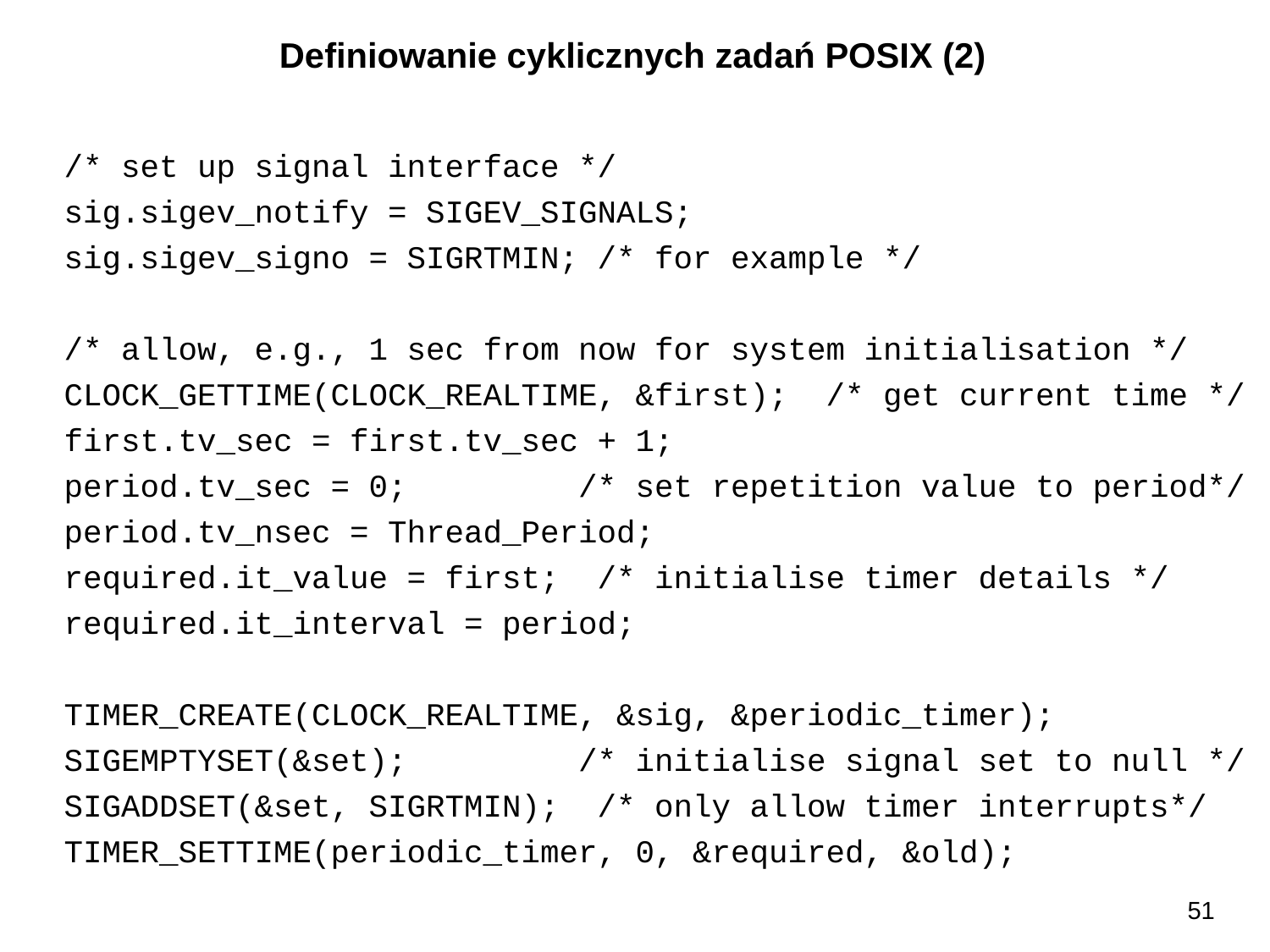

Definiowanie cyklicznych zadań POSIX (2)

  /* set up signal interface */
  sig.sigev_notify = SIGEV_SIGNALS;
  sig.sigev_signo = SIGRTMIN; /* for example */

  /* allow, e.g., 1 sec from now for system initialisation */
  CLOCK_GETTIME(CLOCK_REALTIME, &first);  /* get current time */
  first.tv_sec = first.tv_sec + 1;
  period.tv_sec = 0;         /* set repetition value to period*/
  period.tv_nsec = Thread_Period;
  required.it_value = first;  /* initialise timer details */
  required.it_interval = period;

  TIMER_CREATE(CLOCK_REALTIME, &sig, &periodic_timer);
  SIGEMPTYSET(&set);         /* initialise signal set to null */
  SIGADDSET(&set, SIGRTMIN);  /* only allow timer interrupts*/
  TIMER_SETTIME(periodic_timer, 0, &required, &old);
51